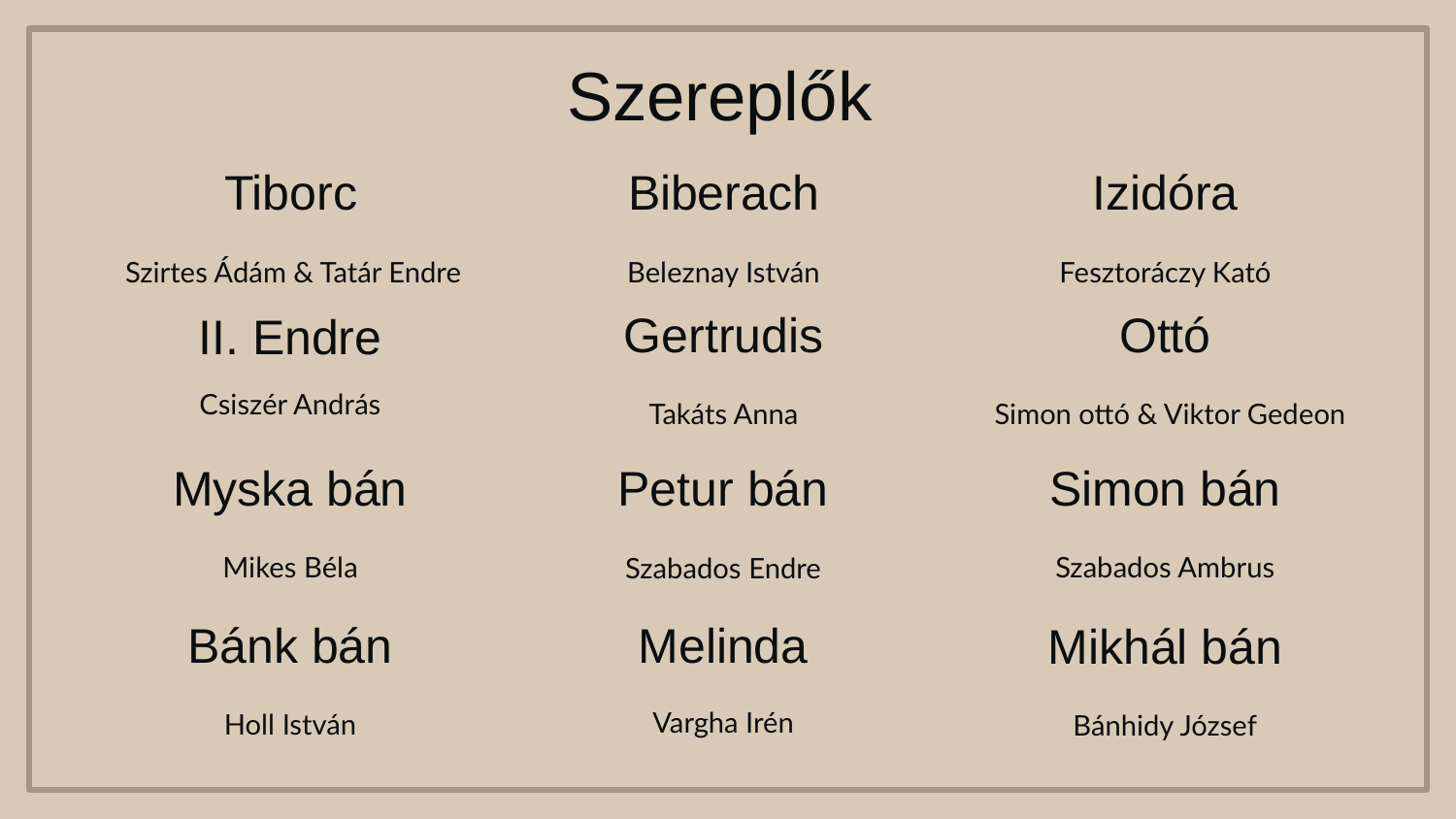

# Szereplők
Tiborc
Biberach
Izidóra
Szirtes Ádám & Tatár Endre
Beleznay István
Fesztoráczy Kató
Gertrudis
Ottó
II. Endre
Csiszér András

Takáts Anna
Simon ottó & Viktor Gedeon
Myska bán
Simon bán
Petur bán
Mikes Béla
Szabados Ambrus
Szabados Endre
Bánk bán
Melinda
Mikhál bán
Vargha Irén
Holl István
Bánhidy József